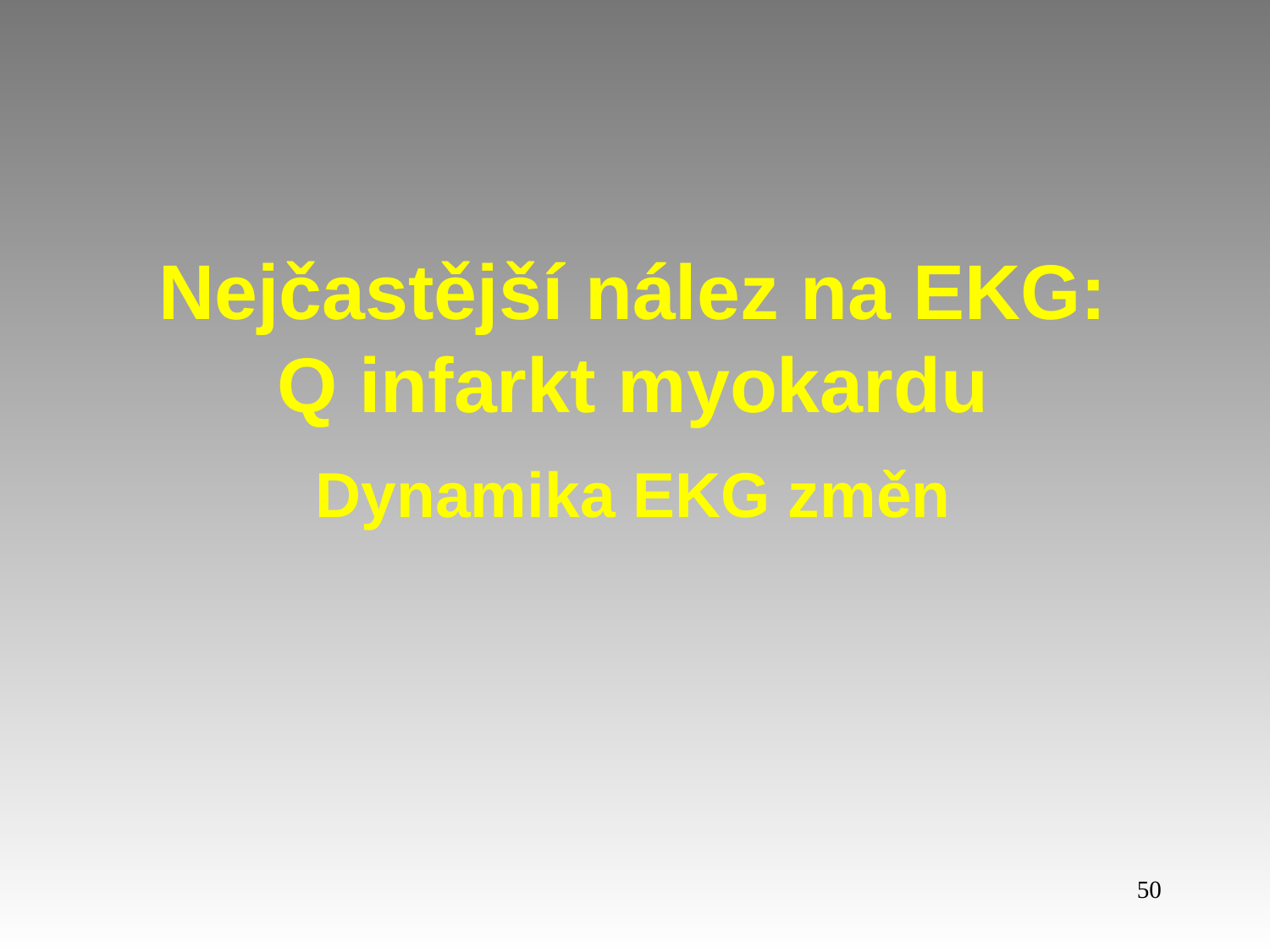

Nejčastější nález na EKG:
Q infarkt myokardu
Dynamika EKG změn
50